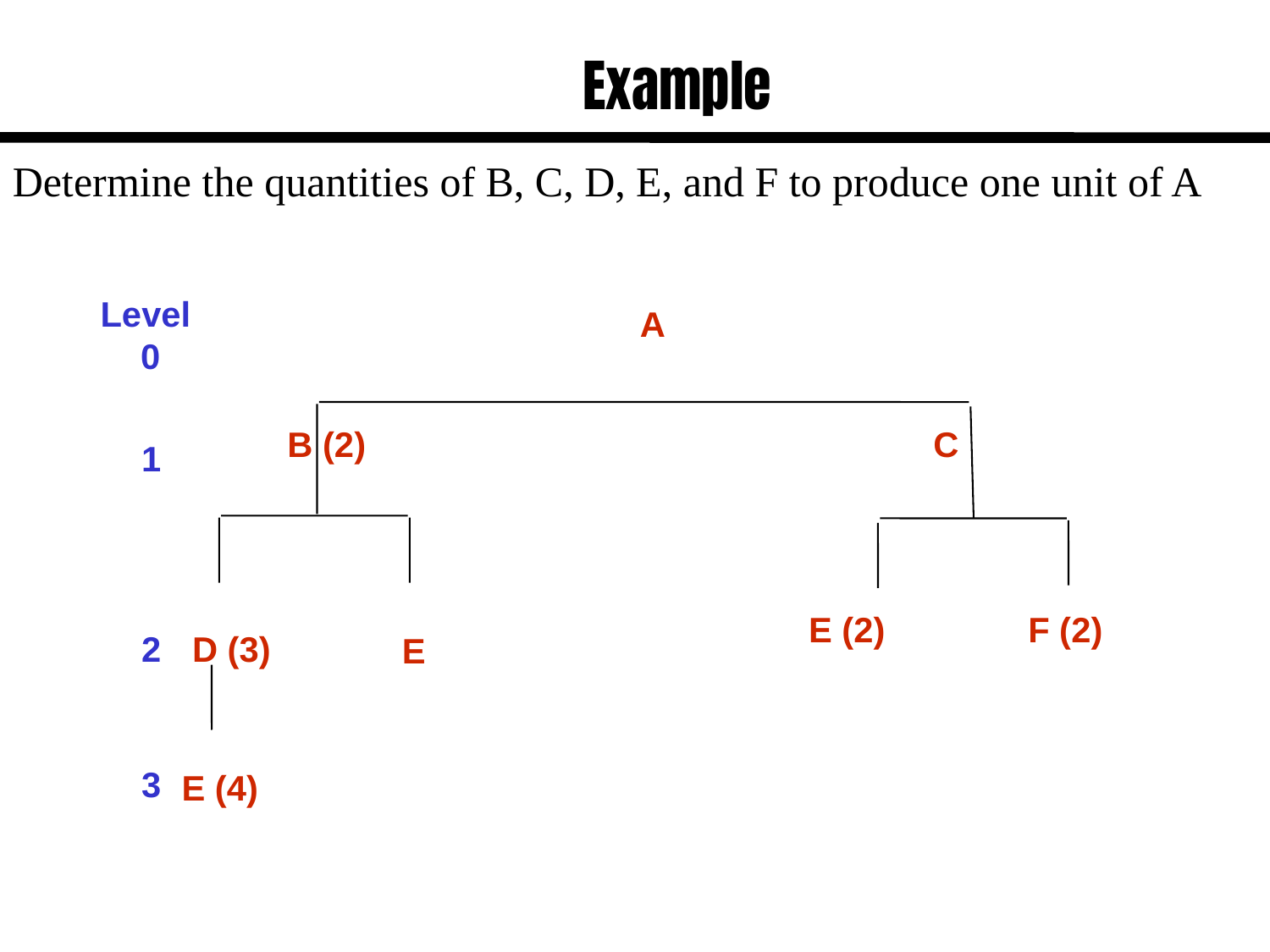

# Example
Determine the quantities of B, C, D, E, and F to produce one unit of A
Level
0
A

B (2)
C
1

E (2)
F (2)
D (3)
2
E

3
E (4)